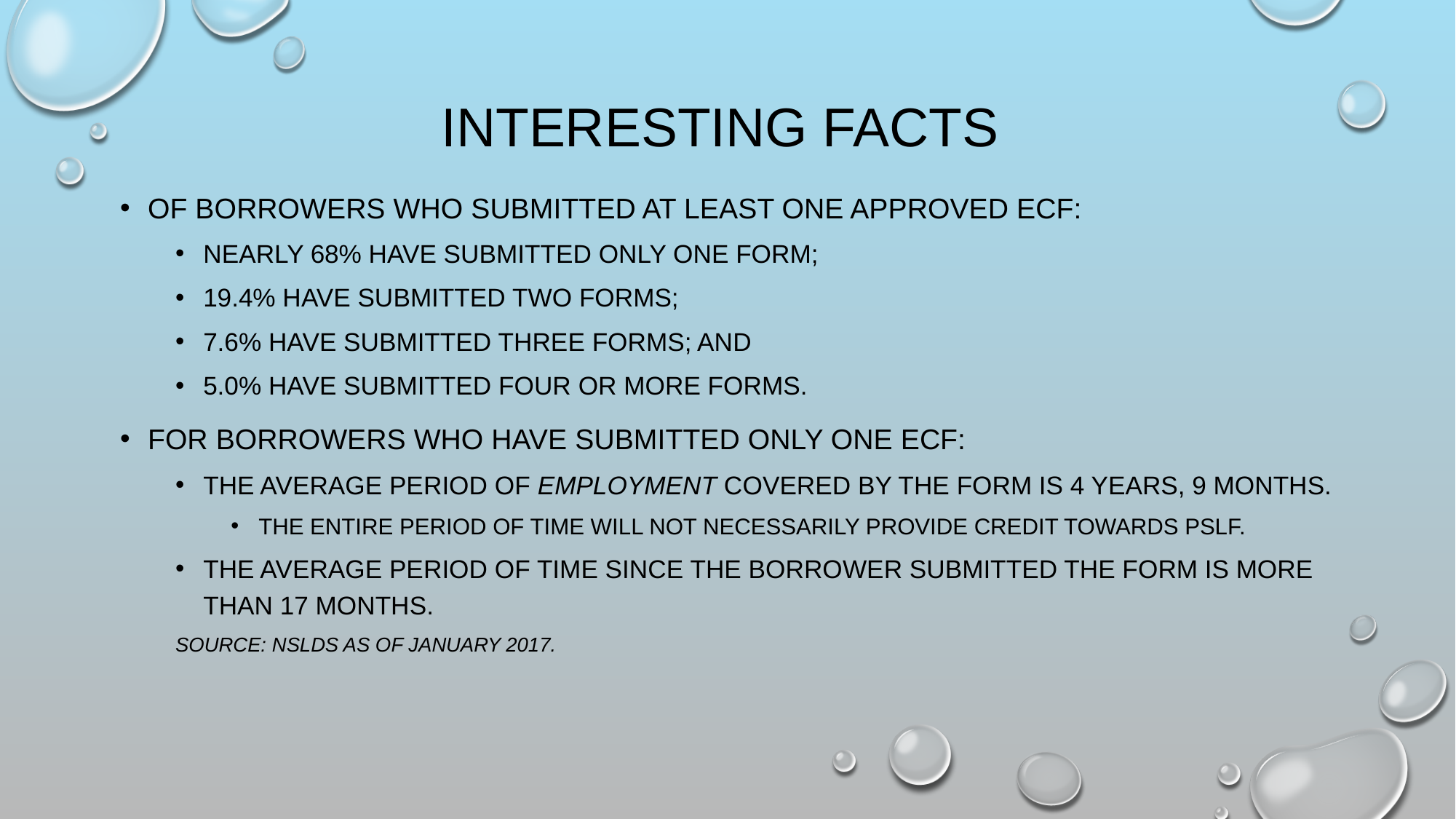

# Interesting facts
Of borrowers who submitted at least one approved ECF:
Nearly 68% have submitted only one form;
19.4% have submitted two forms;
7.6% have submitted three forms; and
5.0% have submitted four or more forms.
For borrowers who have submitted only one ECF:
The average period of employment covered by the form is 4 years, 9 months.
The entire period of time will not necessarily provide credit towards PSLF.
The average period of time since the borrower submitted the form is more than 17 months.
Source: NSLDS as of January 2017.